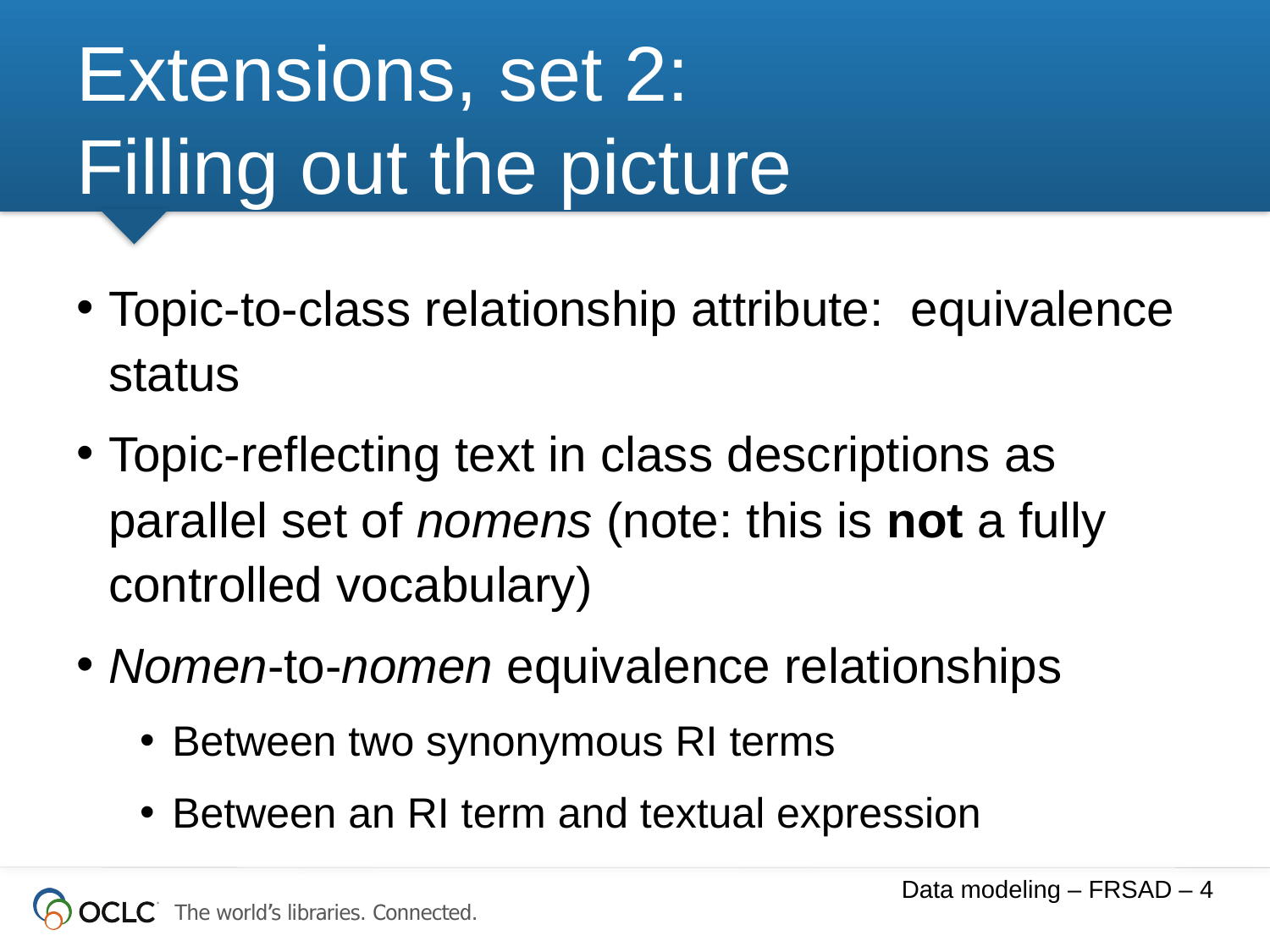

# Extensions, set 2: Filling out the picture
Topic-to-class relationship attribute:  equivalence status
Topic-reflecting text in class descriptions as parallel set of nomens (note: this is not a fully controlled vocabulary)
Nomen-to-nomen equivalence relationships
Between two synonymous RI terms
Between an RI term and textual expression
Data modeling – FRSAD – 4